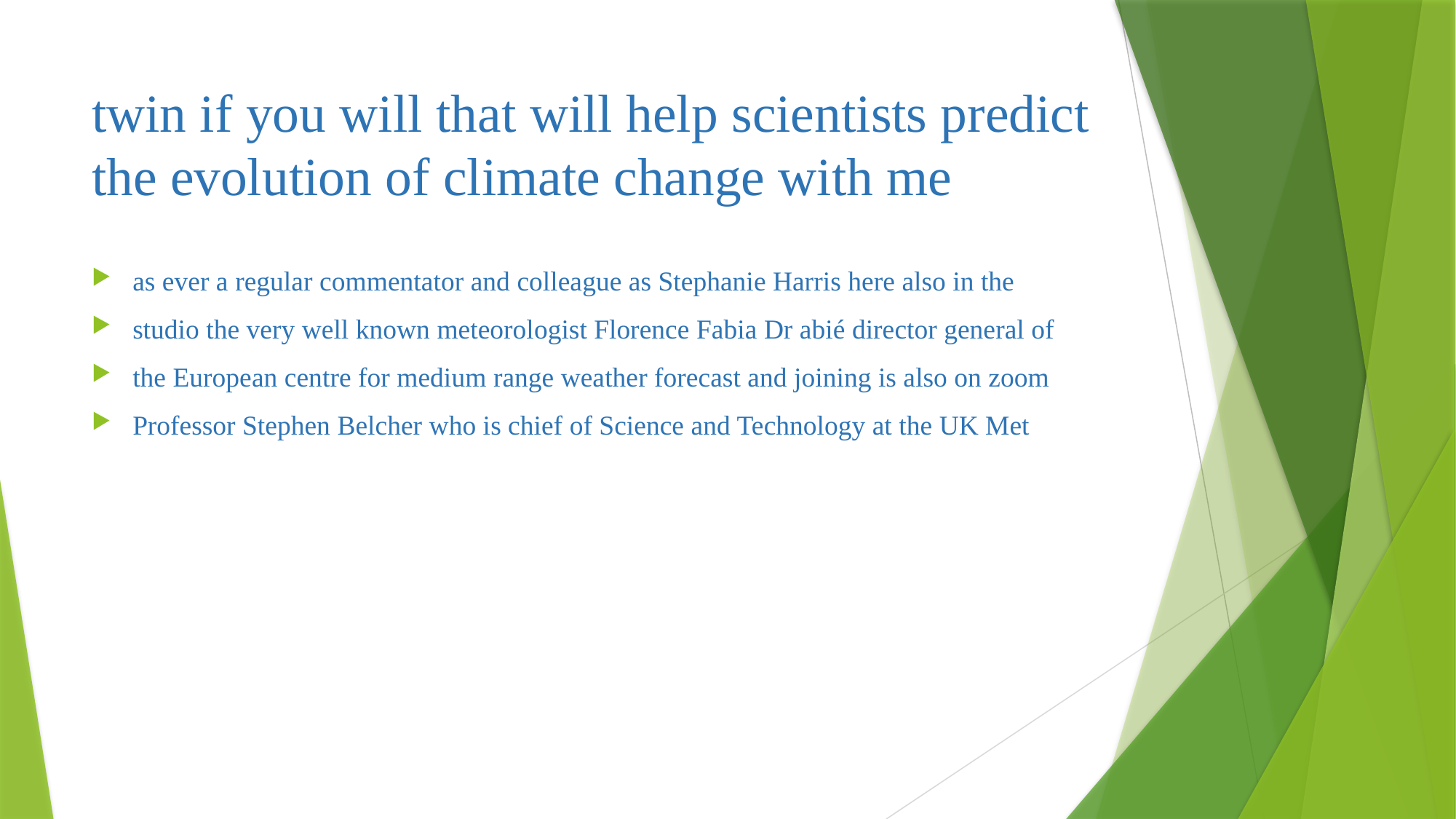

# twin if you will that will help scientists predict the evolution of climate change with me
as ever a regular commentator and colleague as Stephanie Harris here also in the
studio the very well known meteorologist Florence Fabia Dr abié director general of
the European centre for medium range weather forecast and joining is also on zoom
Professor Stephen Belcher who is chief of Science and Technology at the UK Met